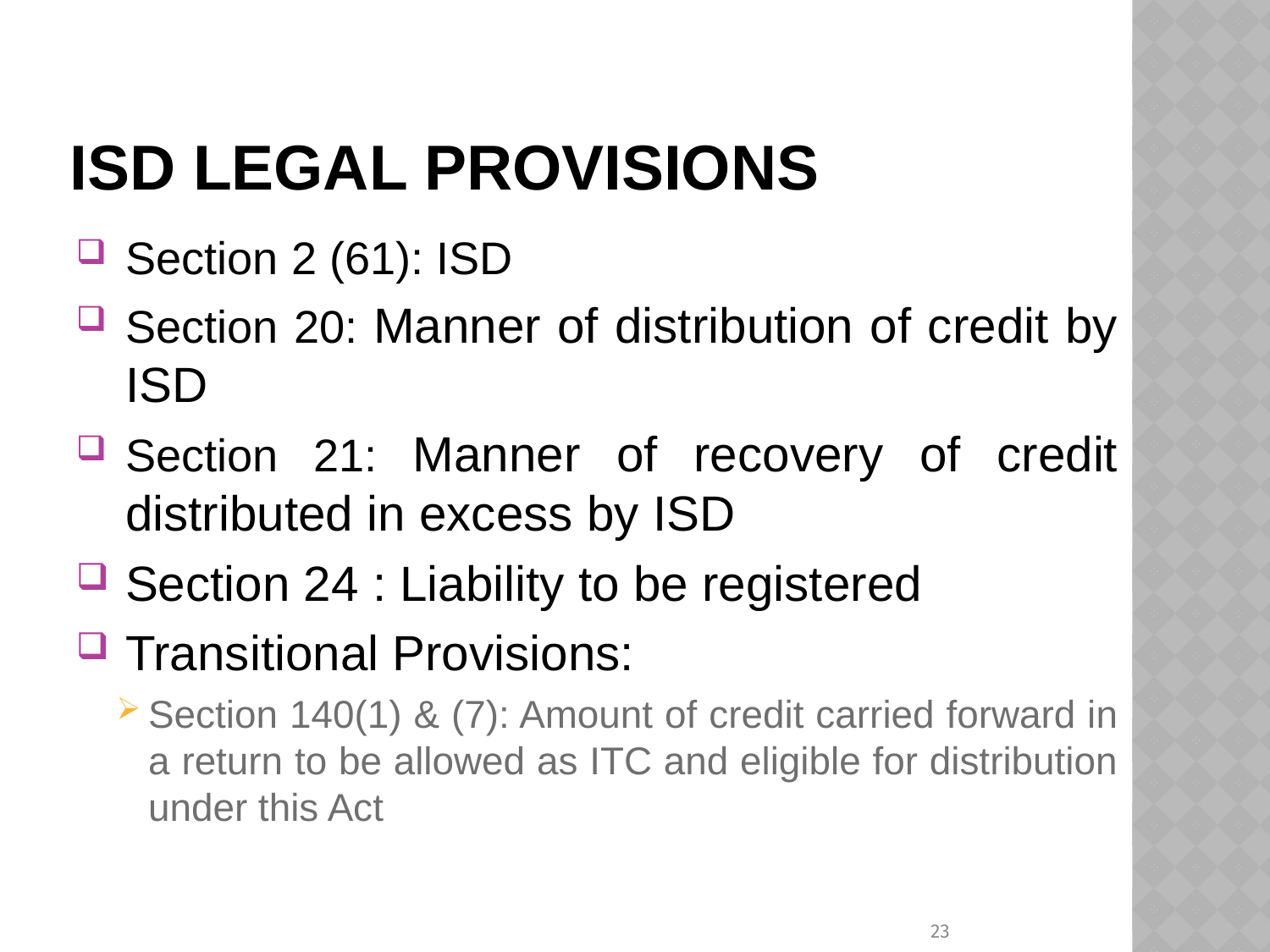

# ISD LEGAL PROVISIONS
Section 2 (61): ISD
Section 20: Manner of distribution of credit by ISD
Section 21: Manner of recovery of credit distributed in excess by ISD
Section 24 : Liability to be registered
Transitional Provisions:
Section 140(1) & (7): Amount of credit carried forward in a return to be allowed as ITC and eligible for distribution under this Act

23